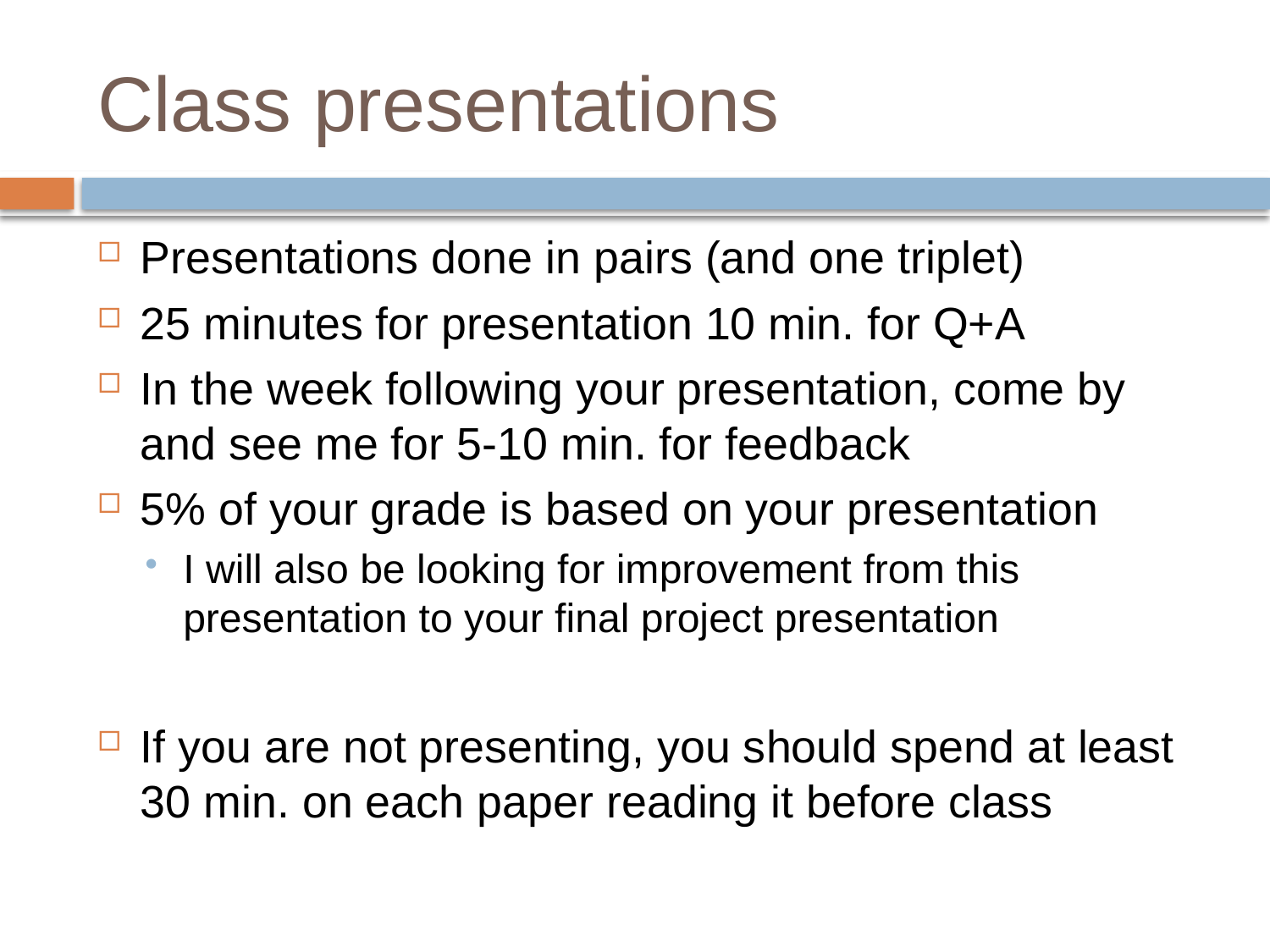

# Class presentations
Presentations done in pairs (and one triplet)
25 minutes for presentation 10 min. for Q+A
In the week following your presentation, come by and see me for 5-10 min. for feedback
5% of your grade is based on your presentation
I will also be looking for improvement from this presentation to your final project presentation

If you are not presenting, you should spend at least 30 min. on each paper reading it before class